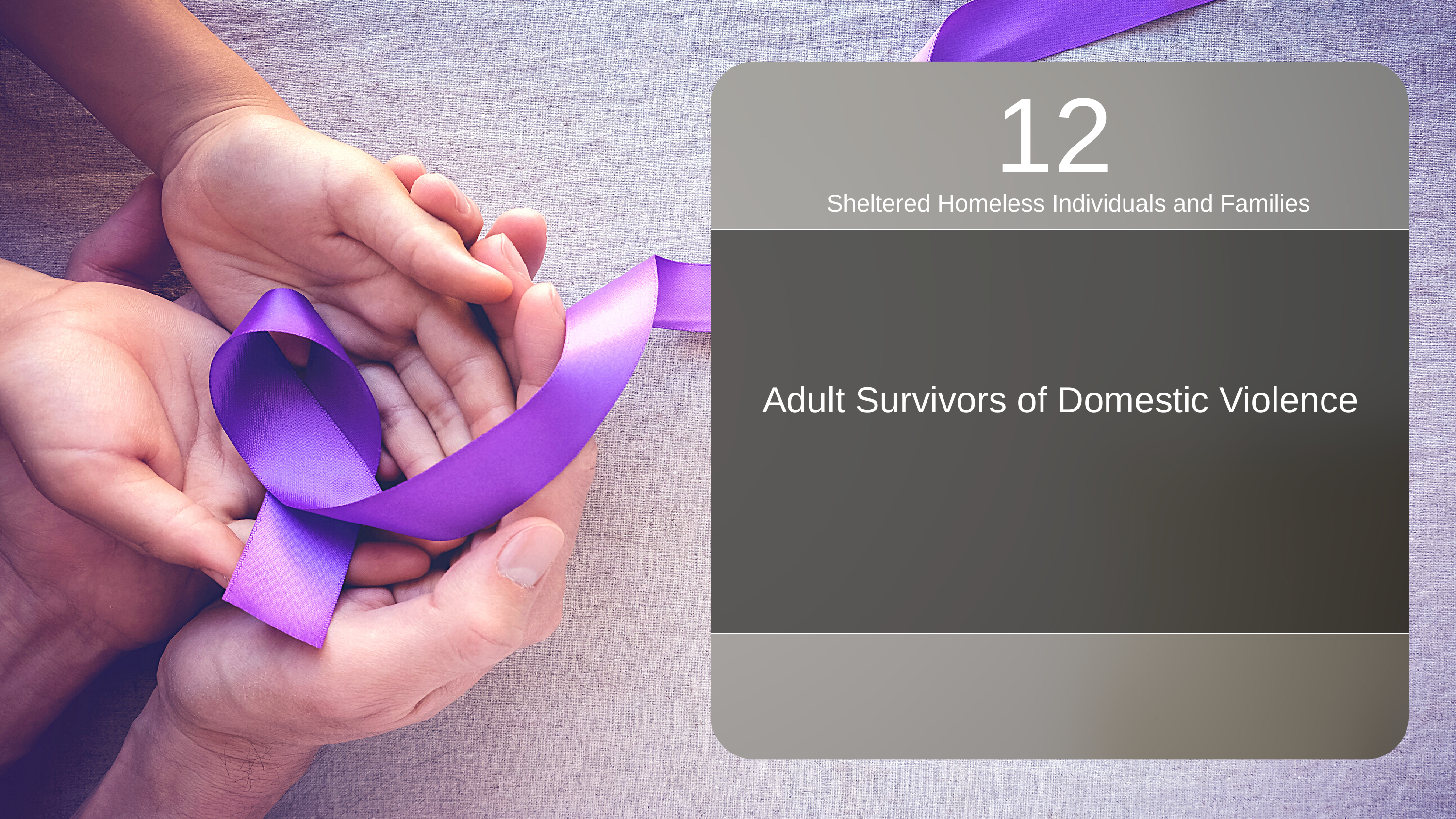

12

Sheltered Homeless Individuals and Families

Adult Survivors of Domestic Violence